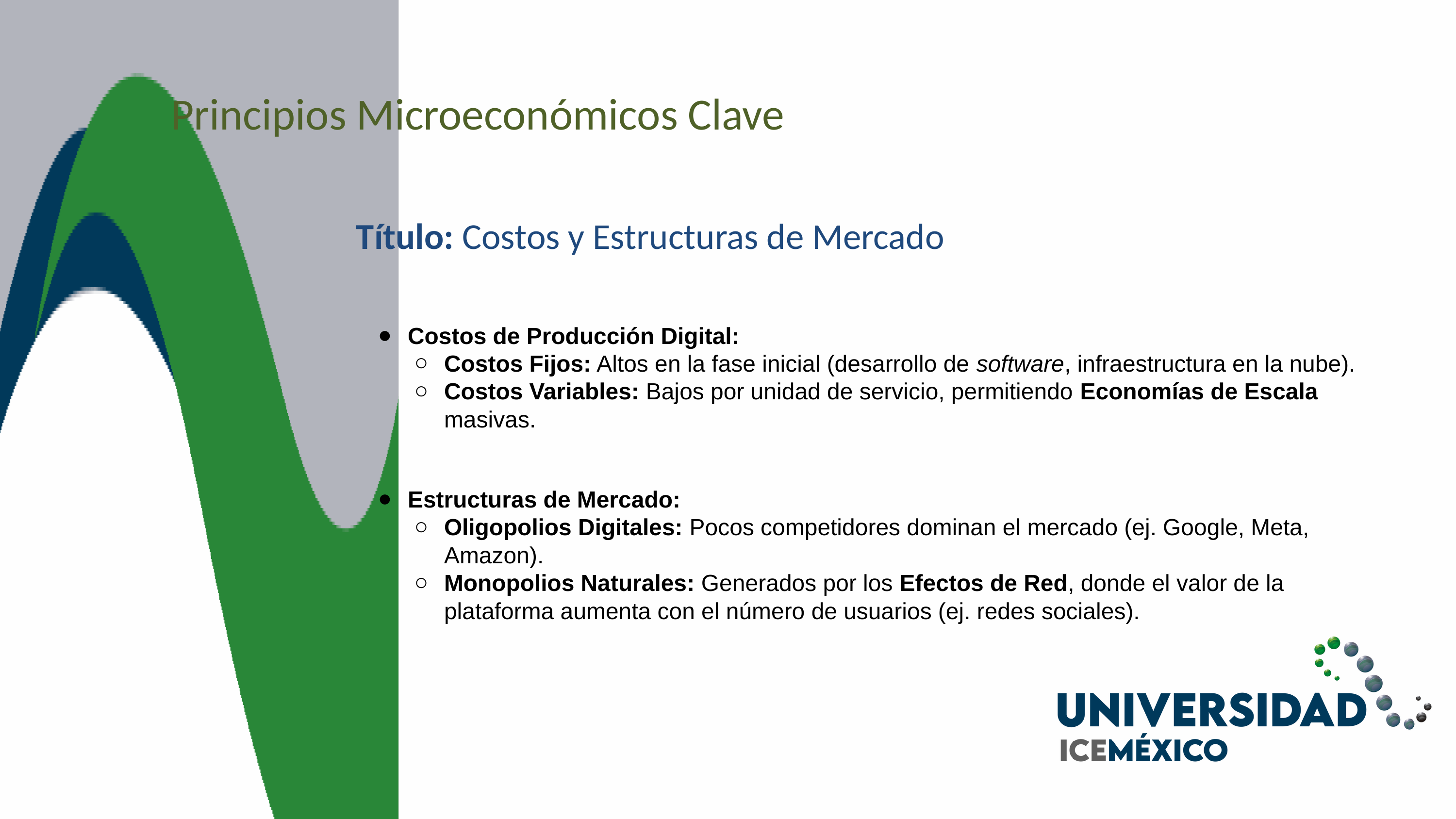

Principios Microeconómicos Clave
Título: Costos y Estructuras de Mercado

Costos de Producción Digital:
Costos Fijos: Altos en la fase inicial (desarrollo de software, infraestructura en la nube).
Costos Variables: Bajos por unidad de servicio, permitiendo Economías de Escala masivas.

Estructuras de Mercado:
Oligopolios Digitales: Pocos competidores dominan el mercado (ej. Google, Meta, Amazon).
Monopolios Naturales: Generados por los Efectos de Red, donde el valor de la plataforma aumenta con el número de usuarios (ej. redes sociales).